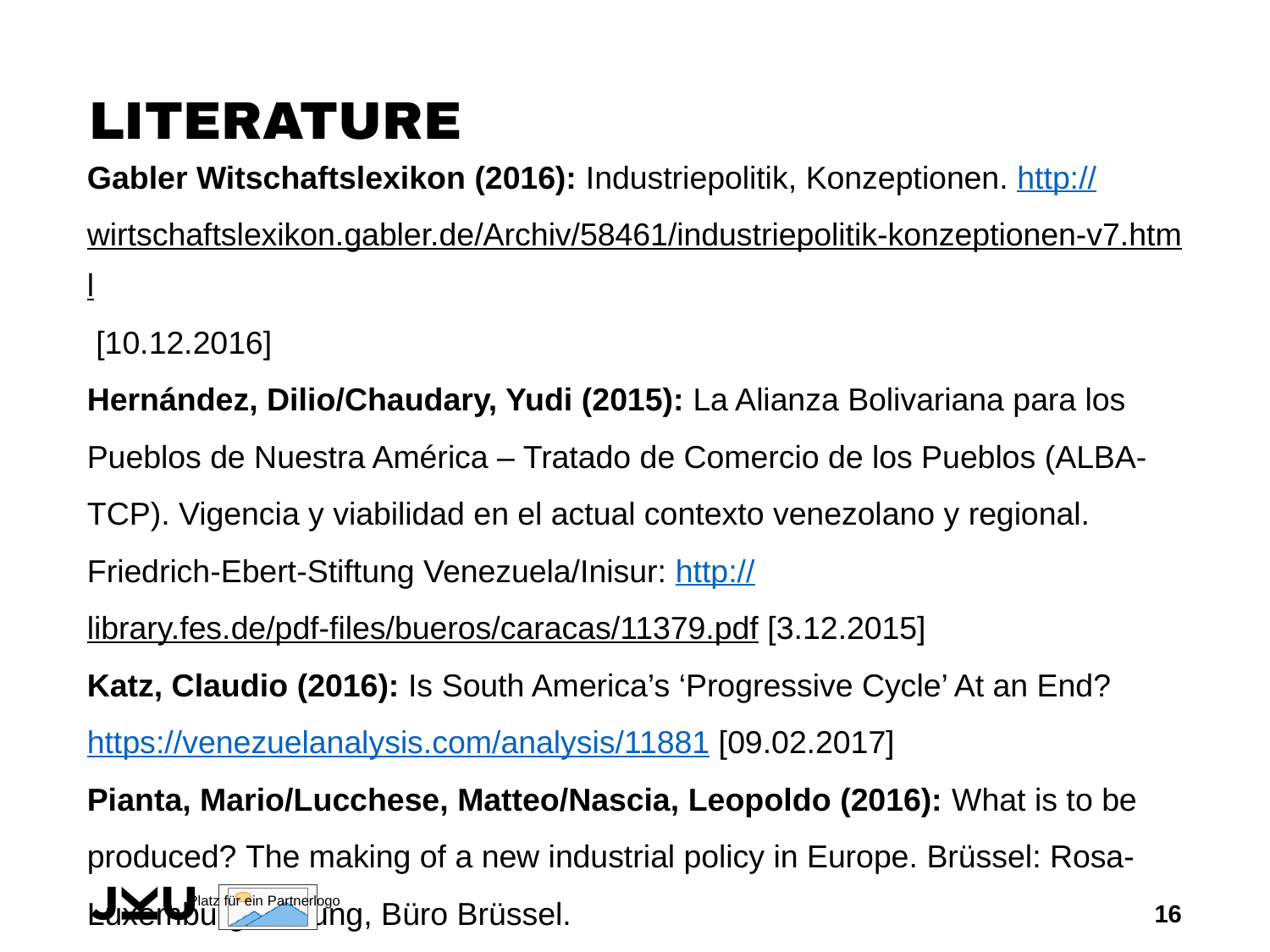

# Literature
Gabler Witschaftslexikon (2016): Industriepolitik, Konzeptionen. http://wirtschaftslexikon.gabler.de/Archiv/58461/industriepolitik-konzeptionen-v7.html [10.12.2016]
Hernández, Dilio/Chaudary, Yudi (2015): La Alianza Bolivariana para los Pueblos de Nuestra América – Tratado de Comercio de los Pueblos (ALBA-TCP). Vigencia y viabilidad en el actual contexto venezolano y regional. Friedrich-Ebert-Stiftung Venezuela/Inisur: http://library.fes.de/pdf-files/bueros/caracas/11379.pdf [3.12.2015]
Katz, Claudio (2016): Is South America’s ‘Progressive Cycle’ At an End? https://venezuelanalysis.com/analysis/11881 [09.02.2017]
Pianta, Mario/Lucchese, Matteo/Nascia, Leopoldo (2016): What is to be produced? The making of a new industrial policy in Europe. Brüssel: Rosa-Luxemburg-Stiftung, Büro Brüssel.

16